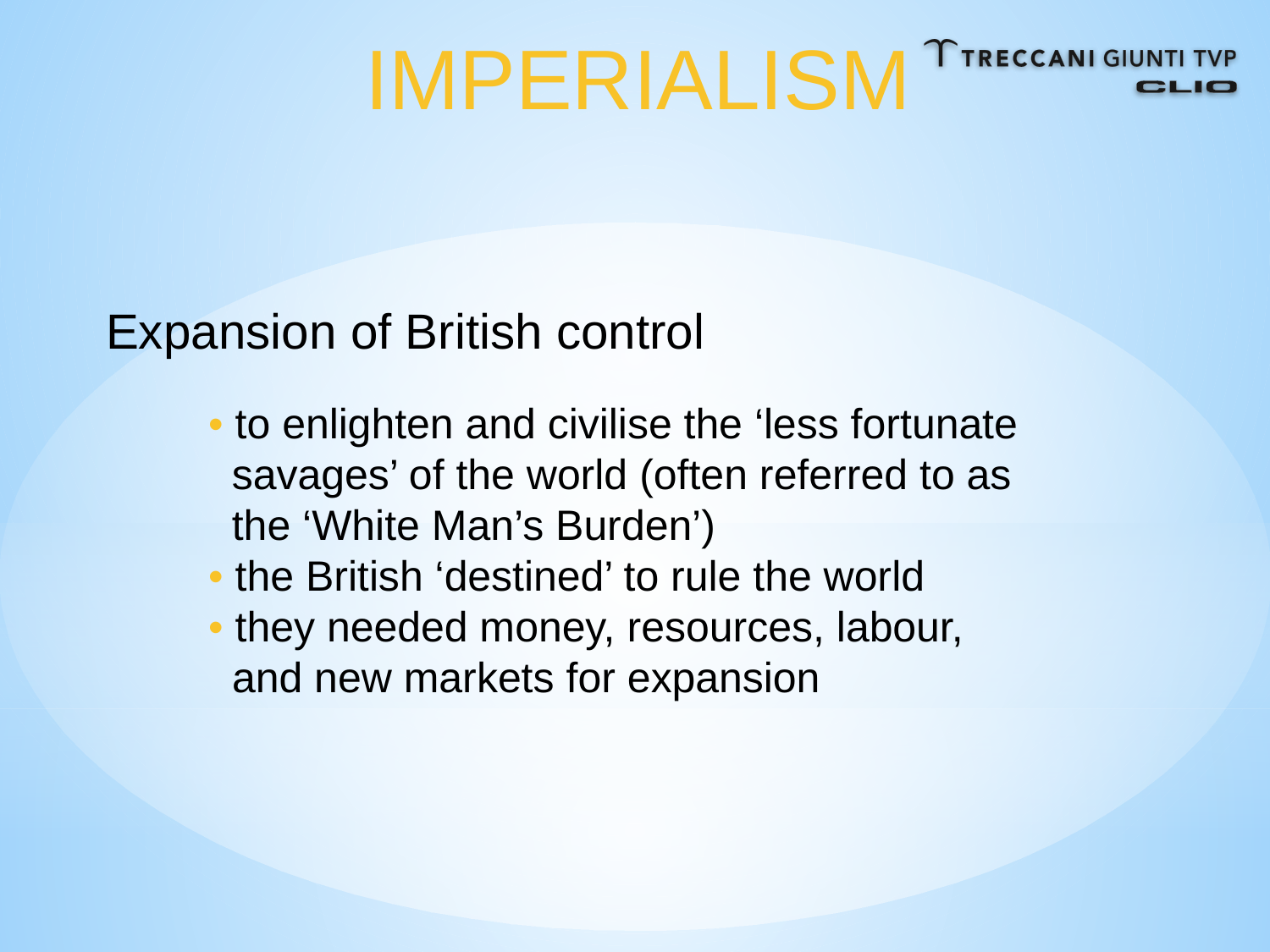

IMPERIALISM
Expansion of British control
• to enlighten and civilise the ‘less fortunate
  savages’ of the world (often referred to as
  the ‘White Man’s Burden’)
• the British ‘destined’ to rule the world
• they needed money, resources, labour,
  and new markets for expansion